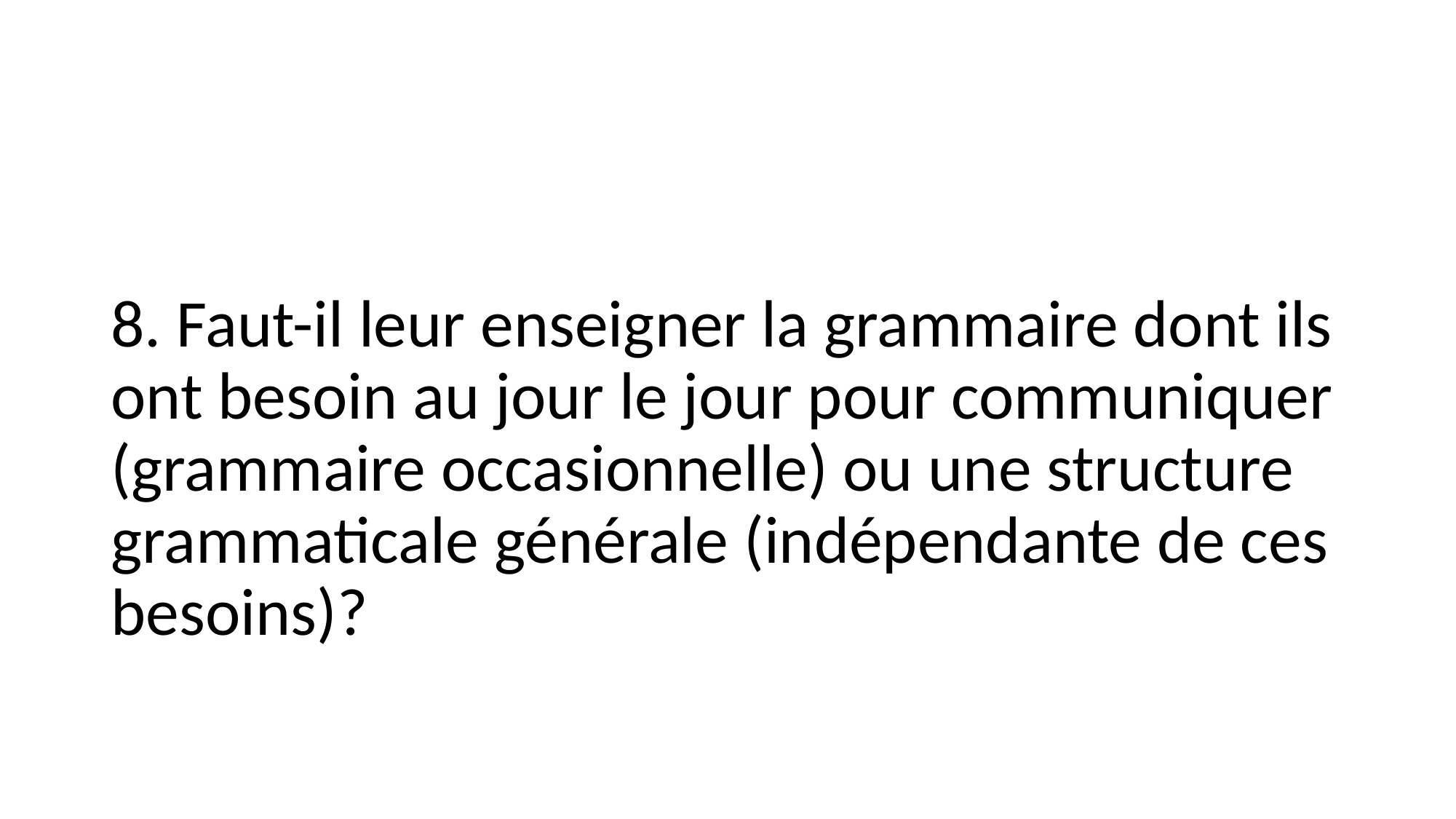

8. Faut-il leur enseigner la grammaire dont ils ont besoin au jour le jour pour communiquer (grammaire occasionnelle) ou une structure grammaticale générale (indépendante de ces besoins)?